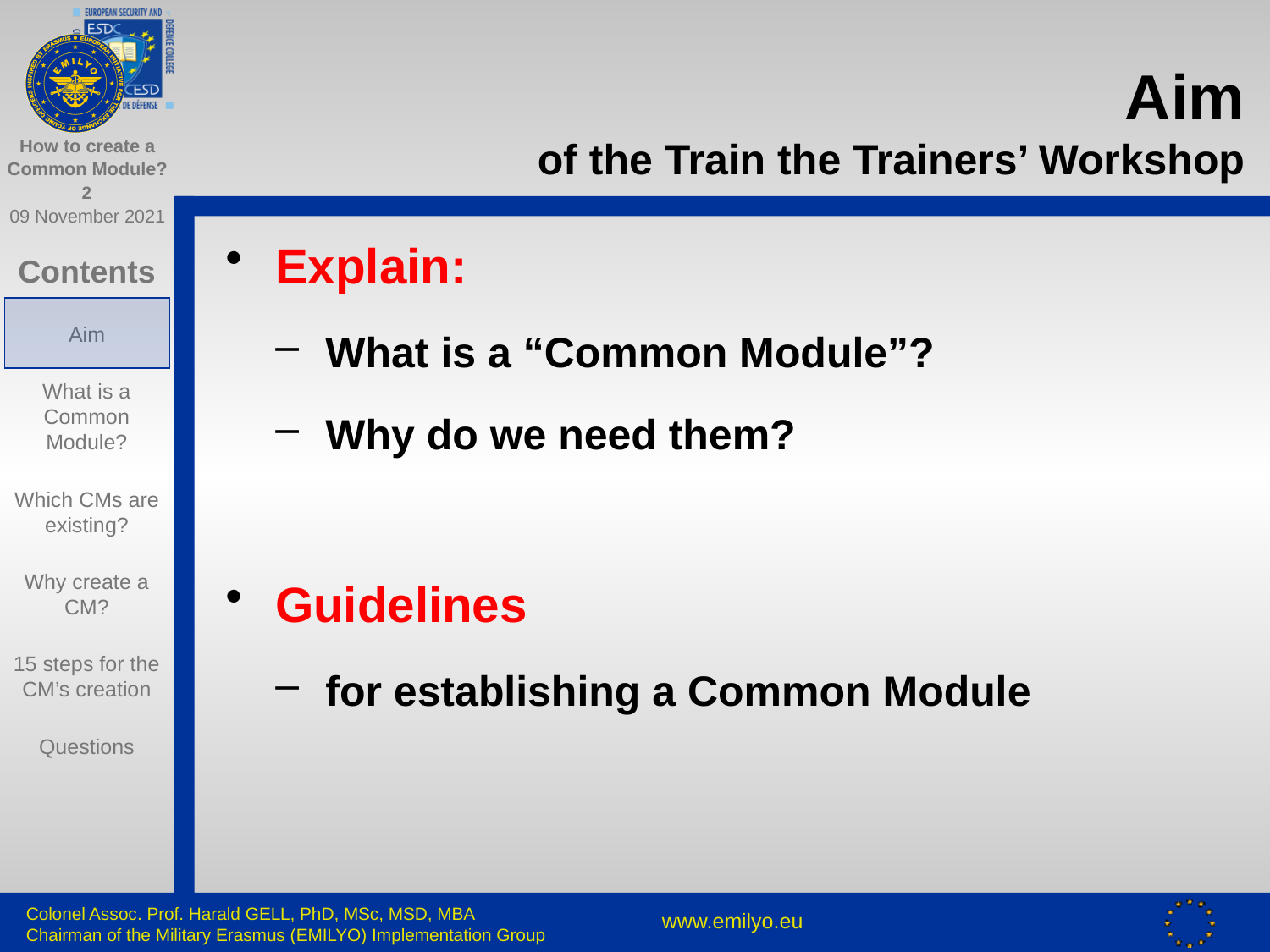

# Aim of the Train the Trainers’ Workshop
Explain:
What is a “Common Module”?
Why do we need them?

Guidelines
for establishing a Common Module